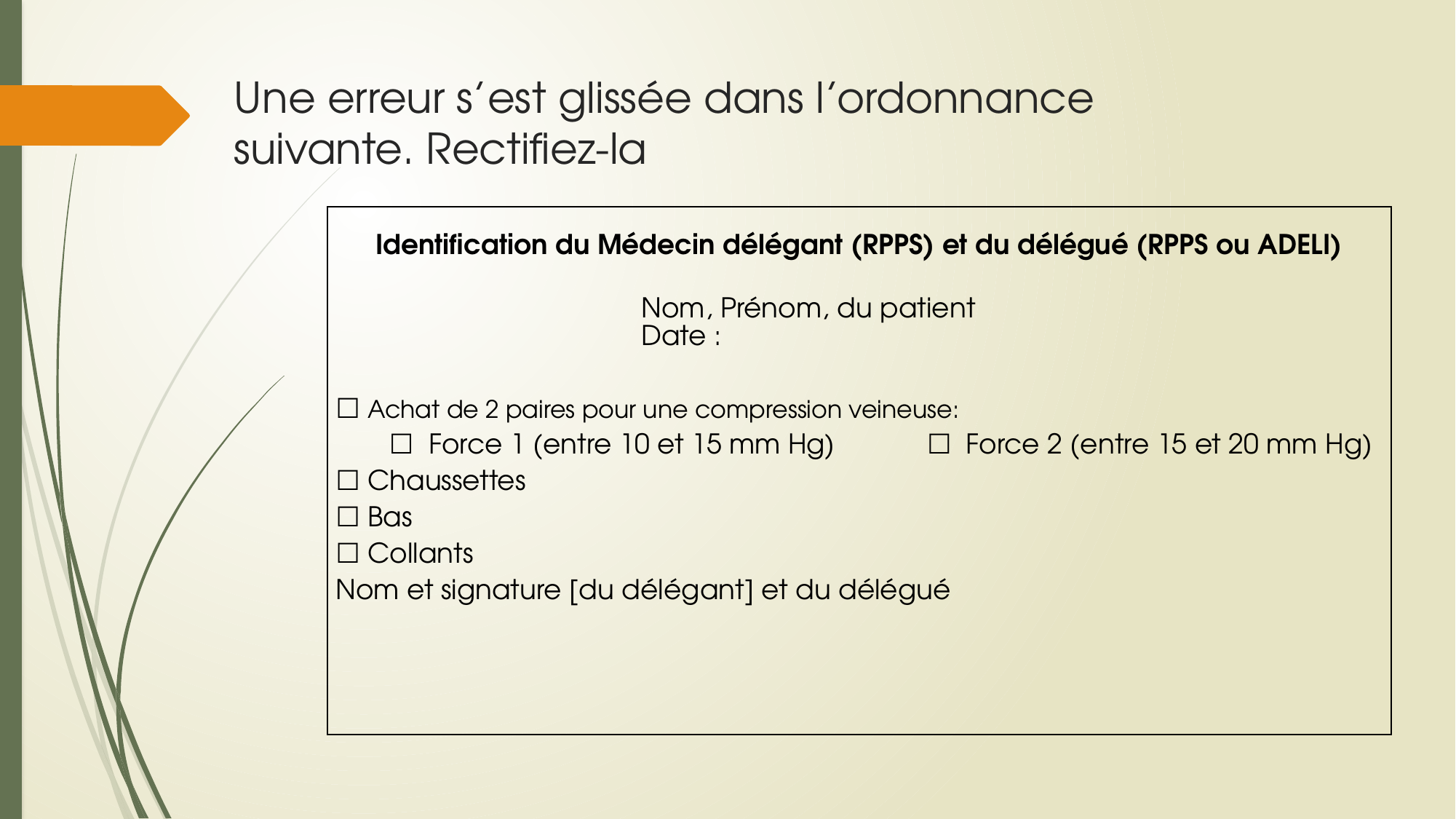

# Une erreur s’est glissée dans l’ordonnance suivante. Rectifiez-la
| Identification du Médecin délégant (RPPS) et du délégué (RPPS ou ADELI)       Nom, Prénom, du patient Date : ☐ Achat de 2 paires pour une compression veineuse: ☐ Force 1 (entre 10 et 15 mm Hg) ☐ Force 2 (entre 15 et 20 mm Hg) ☐ Chaussettes ☐ Bas ☐ Collants Nom et signature [du délégant] et du délégué |
| --- |